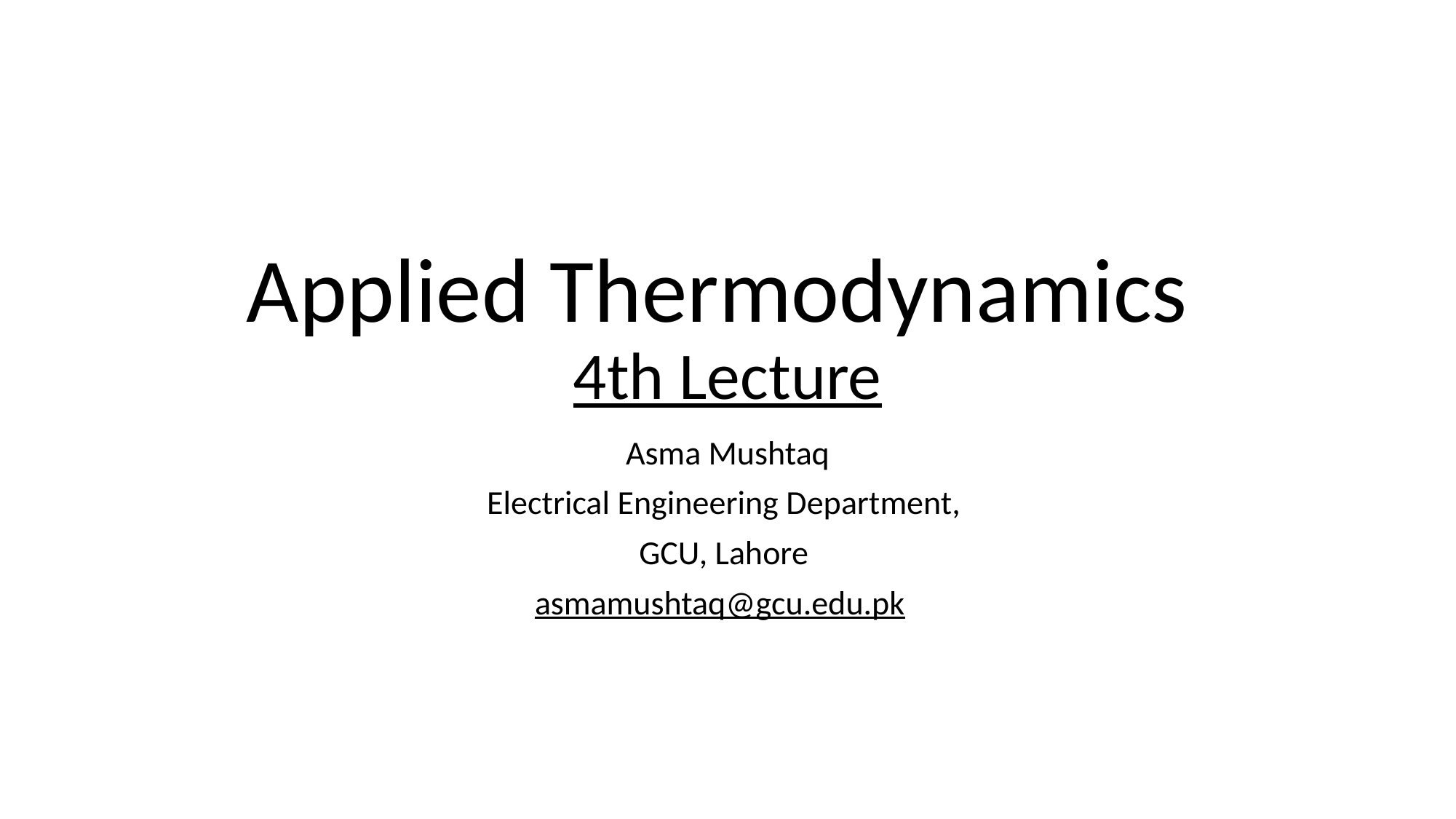

# Applied Thermodynamics 4th Lecture
Asma Mushtaq
Electrical Engineering Department,
GCU, Lahore
asmamushtaq@gcu.edu.pk